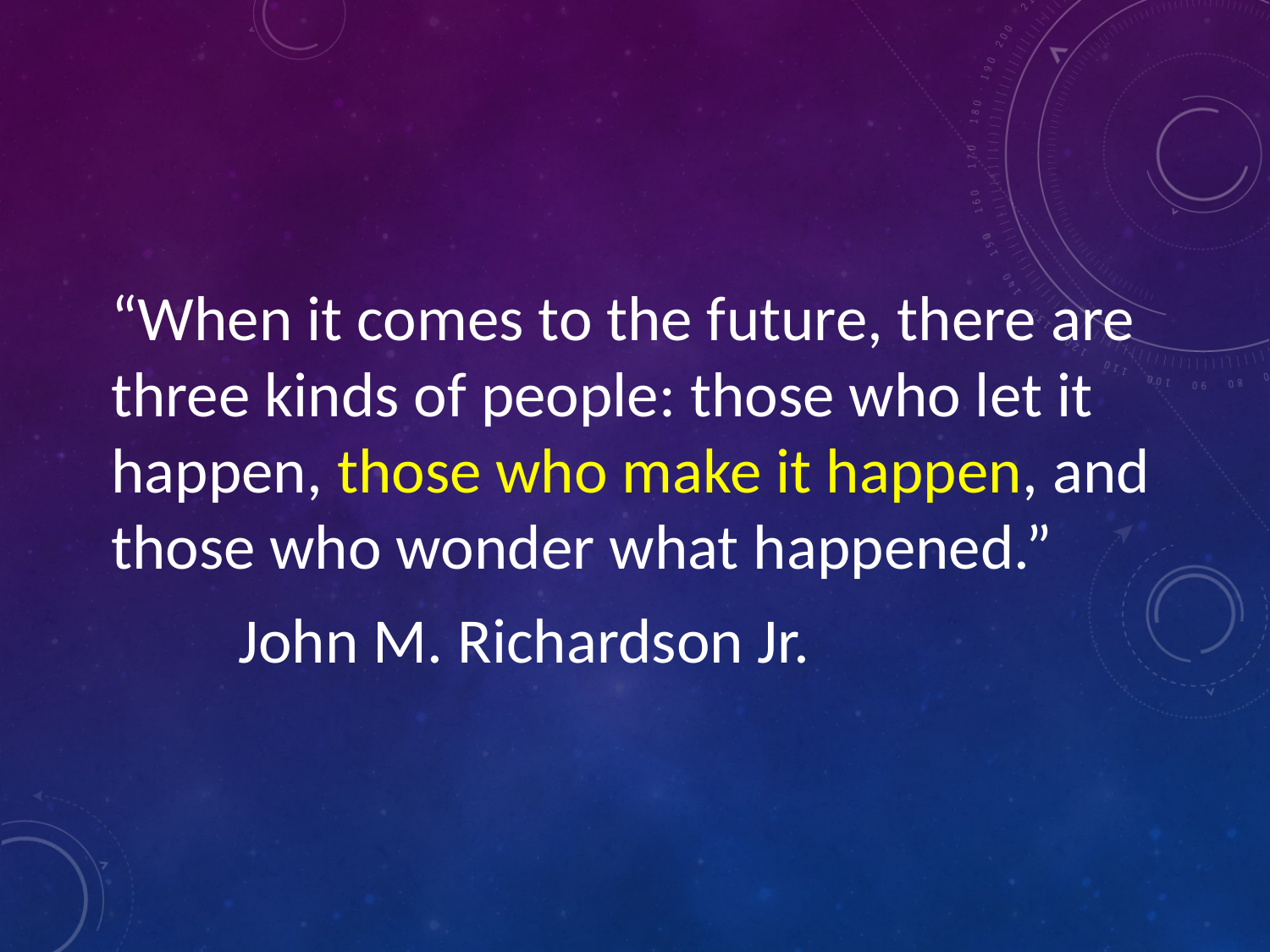

“When it comes to the future, there are three kinds of people: those who let it happen, those who make it happen, and those who wonder what happened.”
	John M. Richardson Jr.